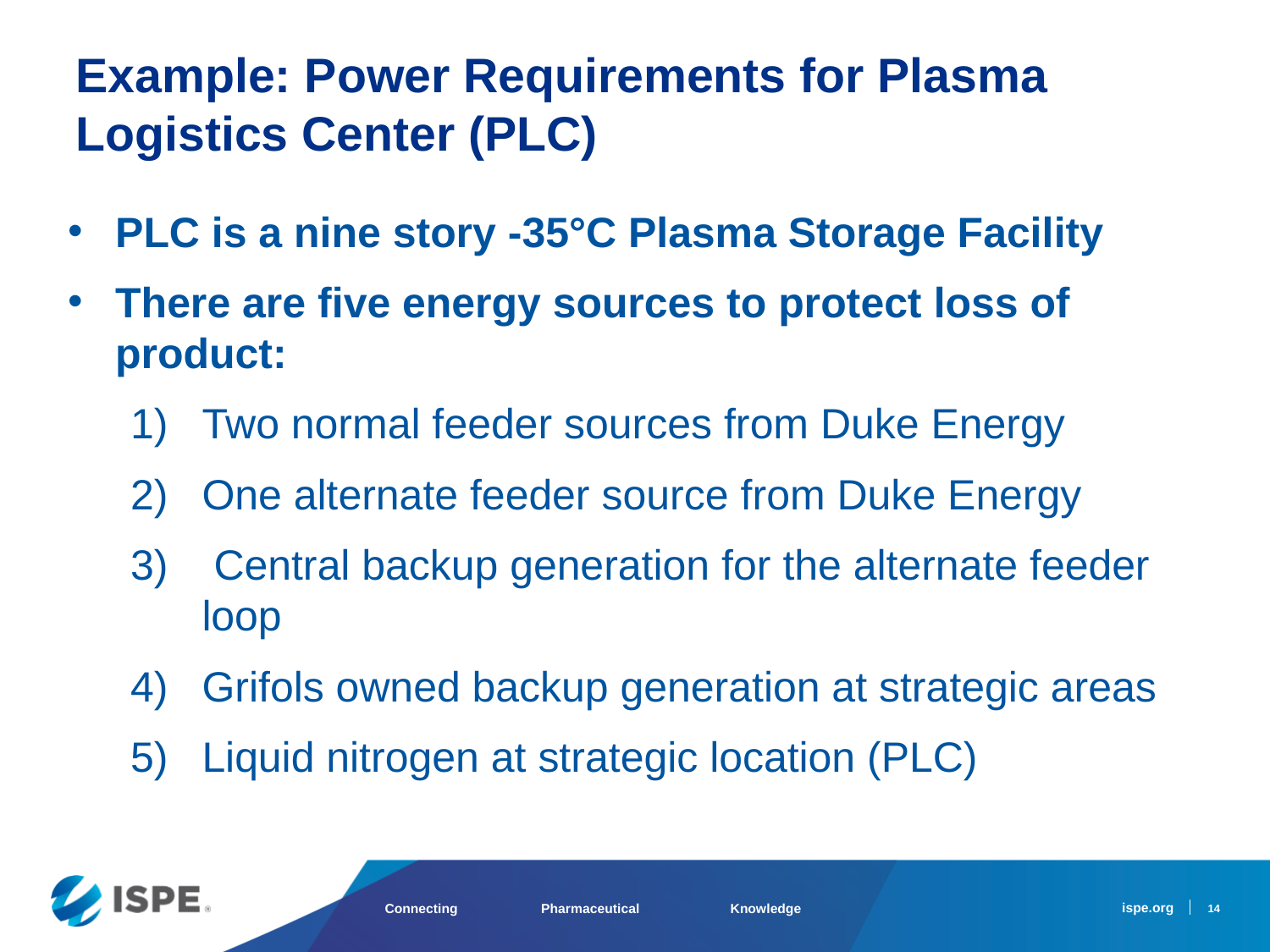

# Example: Power Requirements for Plasma Logistics Center (PLC)
PLC is a nine story -35°C Plasma Storage Facility
There are five energy sources to protect loss of product:
Two normal feeder sources from Duke Energy
One alternate feeder source from Duke Energy
 Central backup generation for the alternate feeder loop
Grifols owned backup generation at strategic areas
Liquid nitrogen at strategic location (PLC)
14